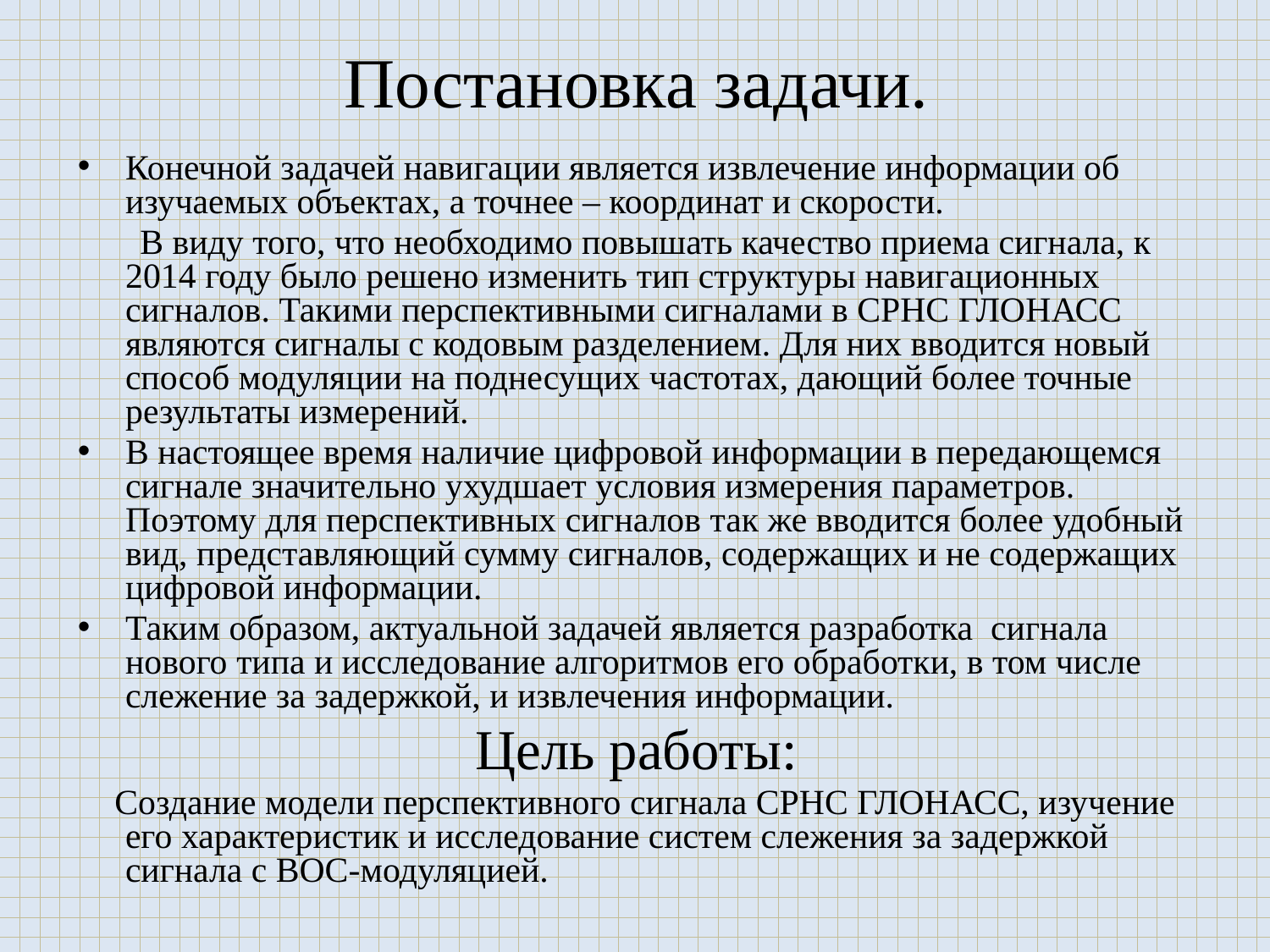

# Постановка задачи.
Конечной задачей навигации является извлечение информации об изучаемых объектах, а точнее – координат и скорости.
       В виду того, что необходимо повышать качество приема сигнала, к 2014 году было решено изменить тип структуры навигационных сигналов. Такими перспективными сигналами в СРНС ГЛОНАСС являются сигналы с кодовым разделением. Для них вводится новый способ модуляции на поднесущих частотах, дающий более точные результаты измерений.
В настоящее время наличие цифровой информации в передающемся сигнале значительно ухудшает условия измерения параметров. Поэтому для перспективных сигналов так же вводится более удобный вид, представляющий сумму сигналов, содержащих и не содержащих цифровой информации.
Таким образом, актуальной задачей является разработка  сигнала нового типа и исследование алгоритмов его обработки, в том числе слежение за задержкой, и извлечения информации.
Цель работы:
      Создание модели перспективного сигнала СРНС ГЛОНАСС, изучение его характеристик и исследование систем слежения за задержкой сигнала с BOC-модуляцией.